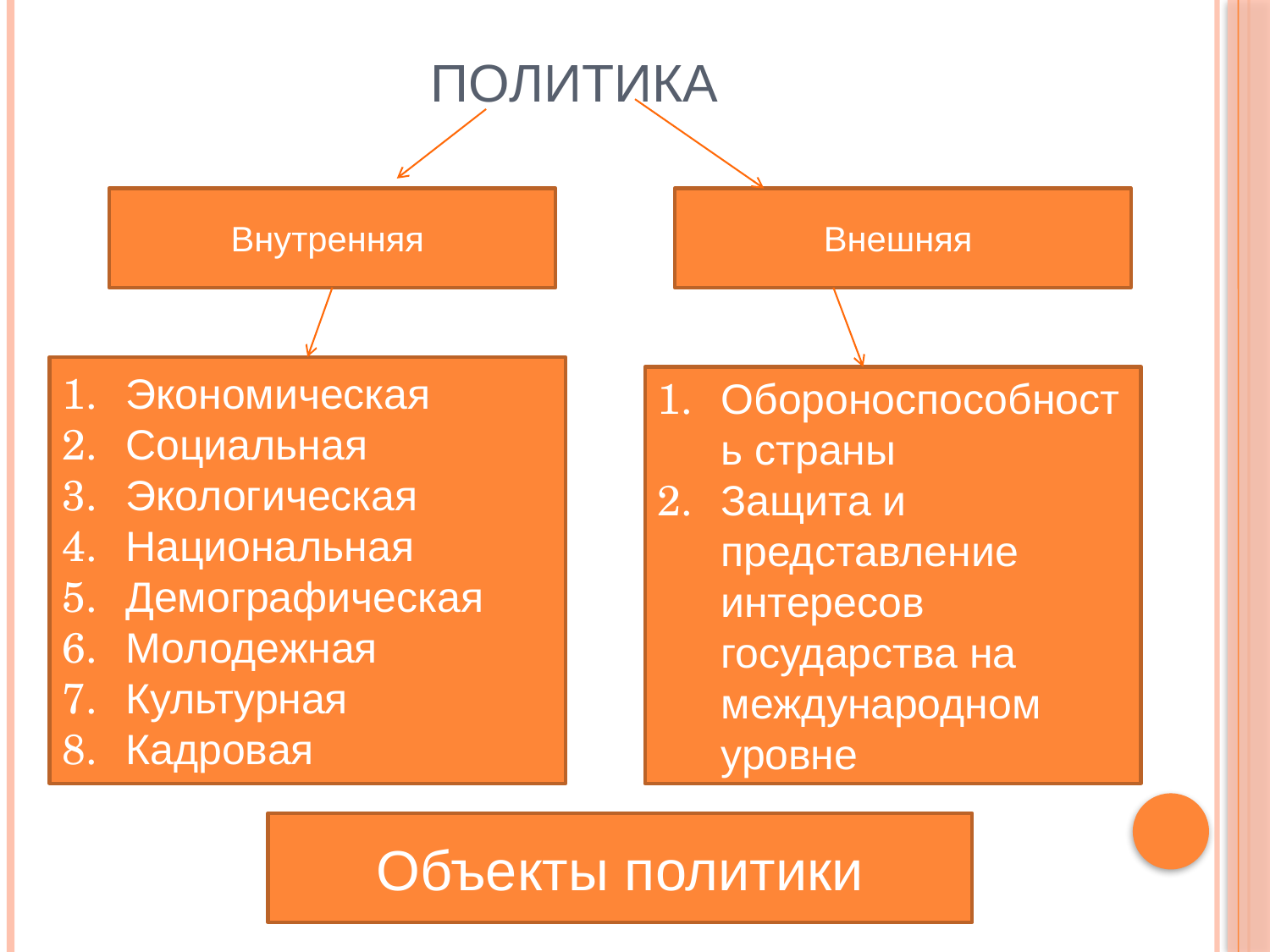

# Политика

Внутренняя
Внешняя
Экономическая
Социальная
Экологическая
Национальная
Демографическая
Молодежная
Культурная
Кадровая
Обороноспособность страны
Защита и представление интересов государства на международном уровне
Объекты политики